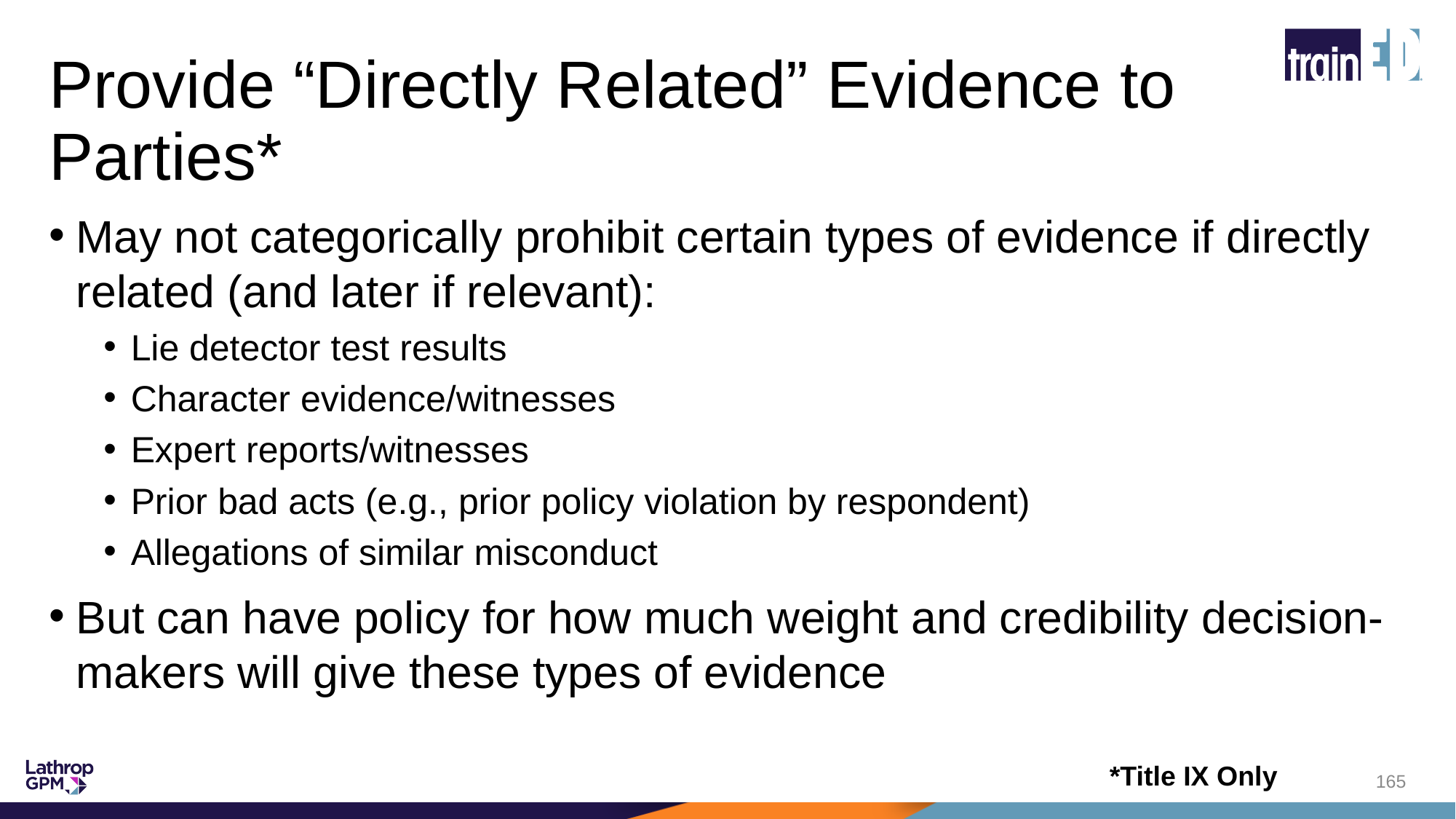

# Provide “Directly Related” Evidence to Parties*
May not categorically prohibit certain types of evidence if directly related (and later if relevant):
Lie detector test results
Character evidence/witnesses
Expert reports/witnesses
Prior bad acts (e.g., prior policy violation by respondent)
Allegations of similar misconduct
But can have policy for how much weight and credibility decision-makers will give these types of evidence

*Title IX Only
165